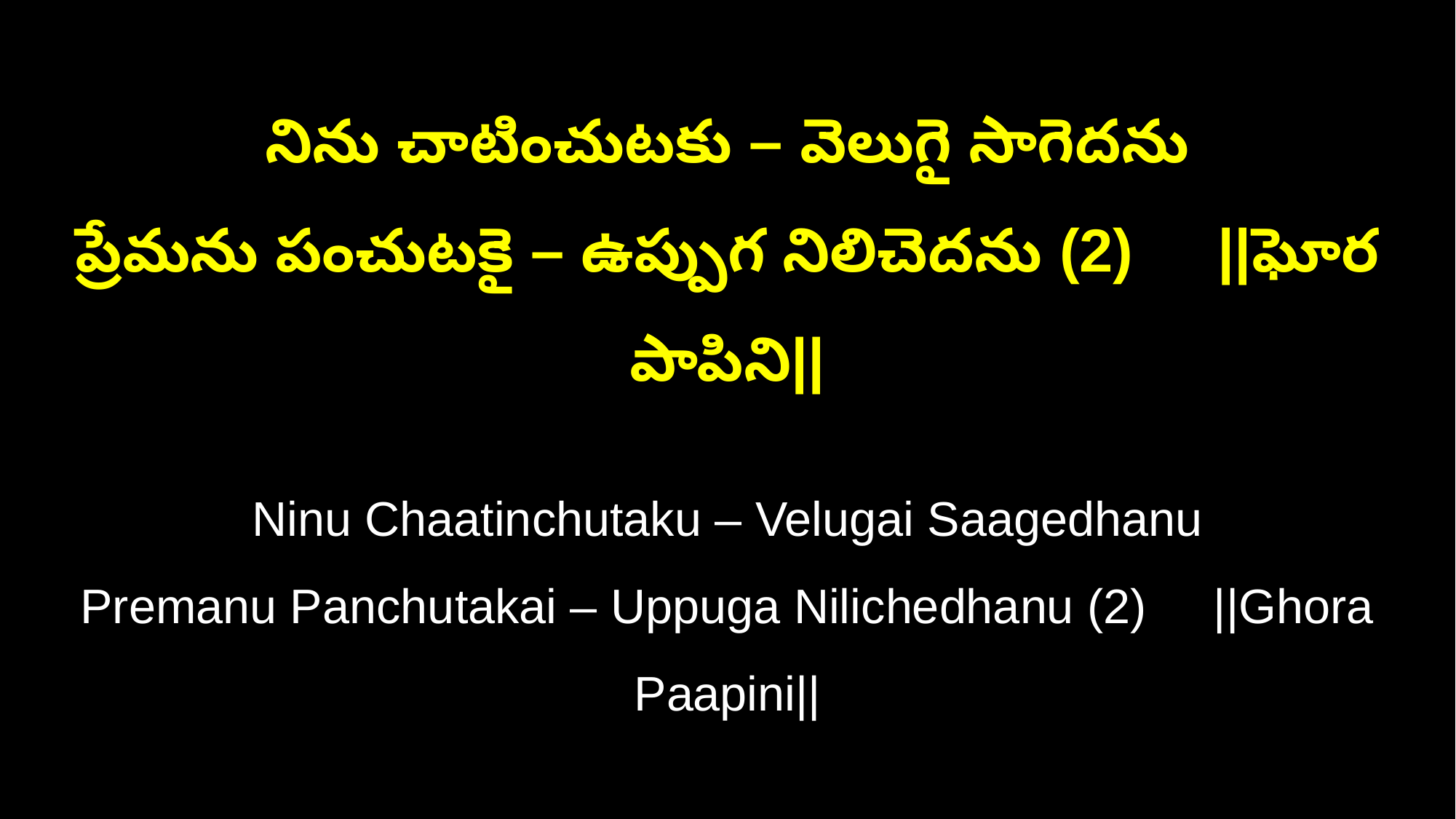

నిను చాటించుటకు – వెలుగై సాగెదను
ప్రేమను పంచుటకై – ఉప్పుగ నిలిచెదను (2)     ||ఘోర పాపిని||
Ninu Chaatinchutaku – Velugai Saagedhanu
Premanu Panchutakai – Uppuga Nilichedhanu (2)     ||Ghora Paapini||